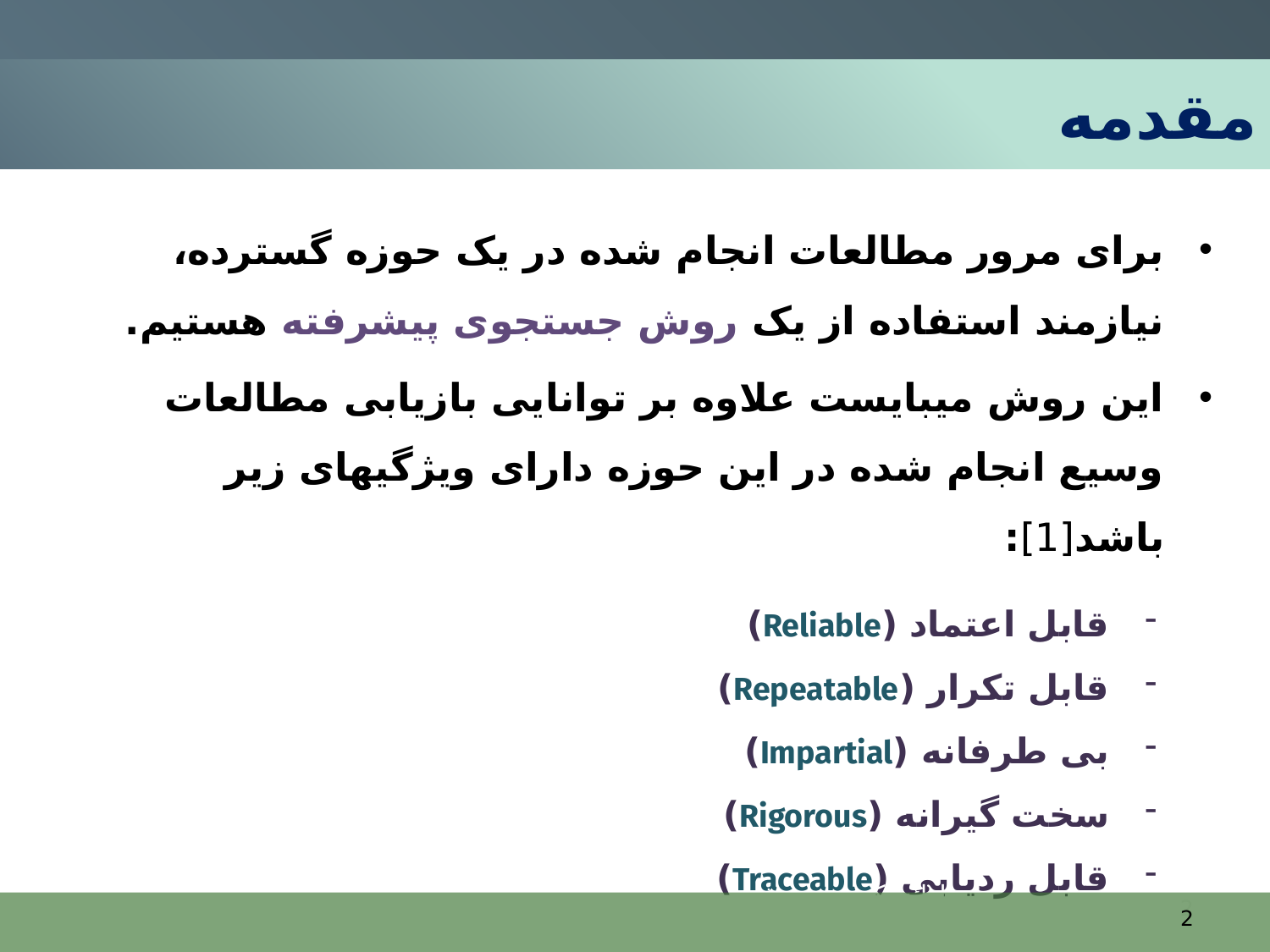

# مقدمه
برای مرور مطالعات انجام شده در یک حوزه گسترده، نیازمند استفاده از یک روش جستجوی پیشرفته هستیم.
این روش می‏بایست علاوه بر توانایی بازیابی مطالعات وسیع انجام شده در این حوزه دارای ویژگی‏های زیر باشد[1]:
قابل اعتماد (Reliable)
قابل تکرار (Repeatable)
بی طرفانه (Impartial)
سخت گیرانه (Rigorous)
قابل ردیابی (Traceable)
2
ارائه یک هستان شناسی فازی برای توصیف وب سرویس های معنایی

2